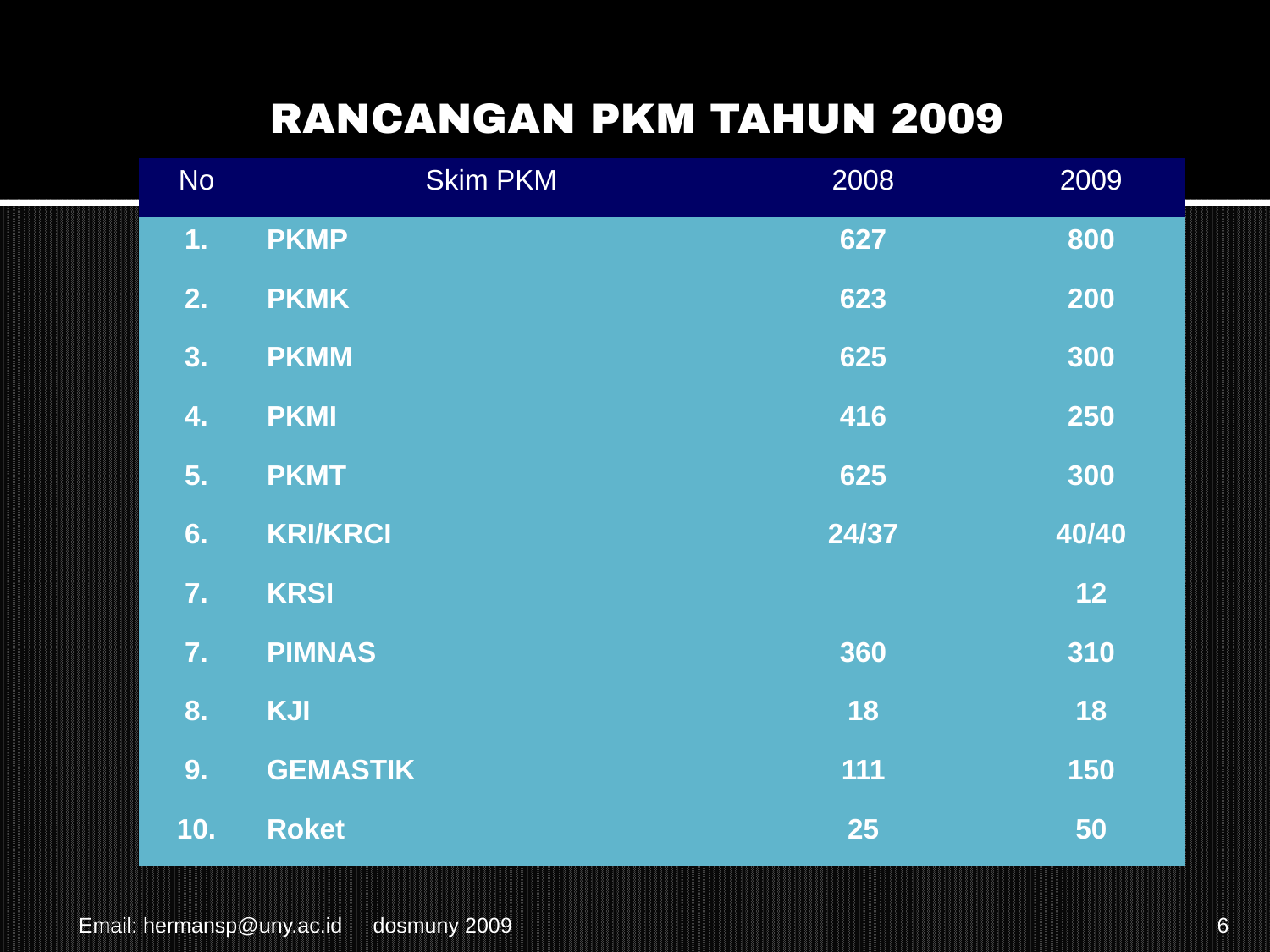

RANCANGAN PKM TAHUN 2009
| No | Skim PKM | 2008 | 2009 |
| --- | --- | --- | --- |
| 1. | PKMP | 627 | 800 |
| 2. | PKMK | 623 | 200 |
| 3. | PKMM | 625 | 300 |
| 4. | PKMI | 416 | 250 |
| 5. | PKMT | 625 | 300 |
| 6. | KRI/KRCI | 24/37 | 40/40 |
| 7. | KRSI |  | 12 |
| 7. | PIMNAS | 360 | 310 |
| 8. | KJI | 18 | 18 |
| 9. | GEMASTIK | 111 | 150 |
| 10. | Roket | 25 | 50 |
Email: hermansp@uny.ac.id
dosmuny 2009
6